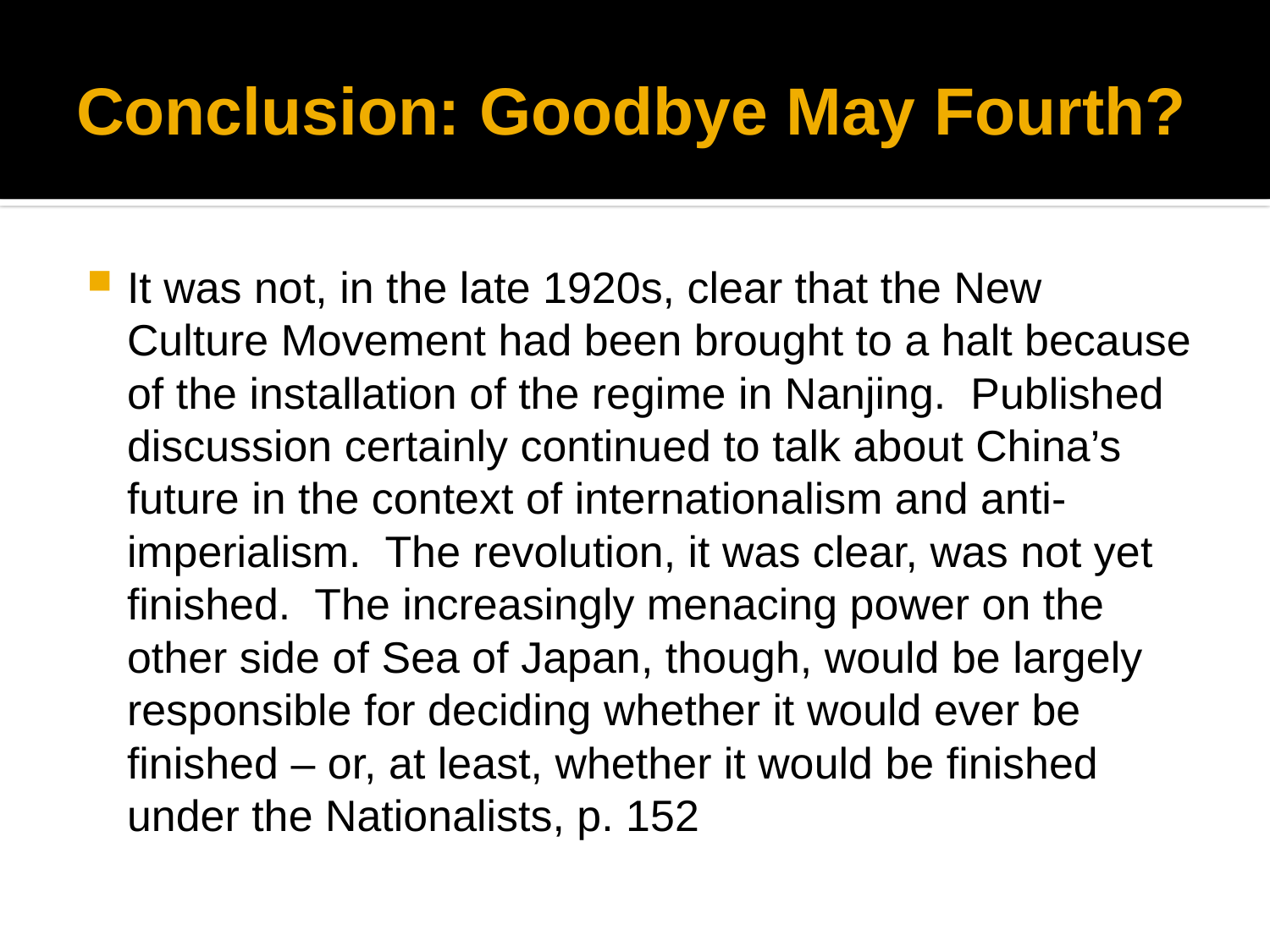

# Conclusion: Goodbye May Fourth?
It was not, in the late 1920s, clear that the New Culture Movement had been brought to a halt because of the installation of the regime in Nanjing.  Published discussion certainly continued to talk about China’s future in the context of internationalism and anti-imperialism.  The revolution, it was clear, was not yet finished.  The increasingly menacing power on the other side of Sea of Japan, though, would be largely responsible for deciding whether it would ever be finished – or, at least, whether it would be finished under the Nationalists, p. 152